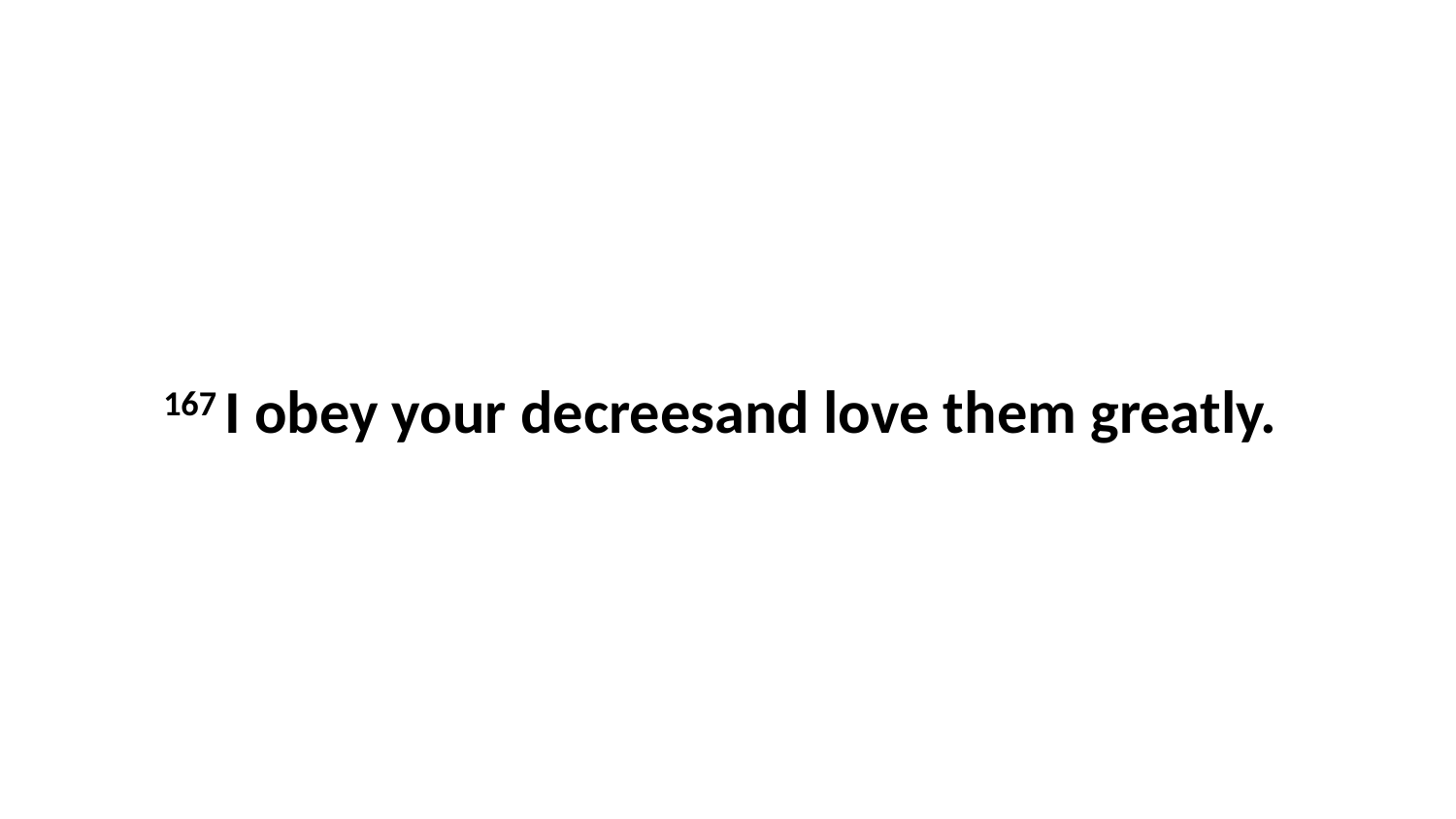

167 I obey your decreesand love them greatly.